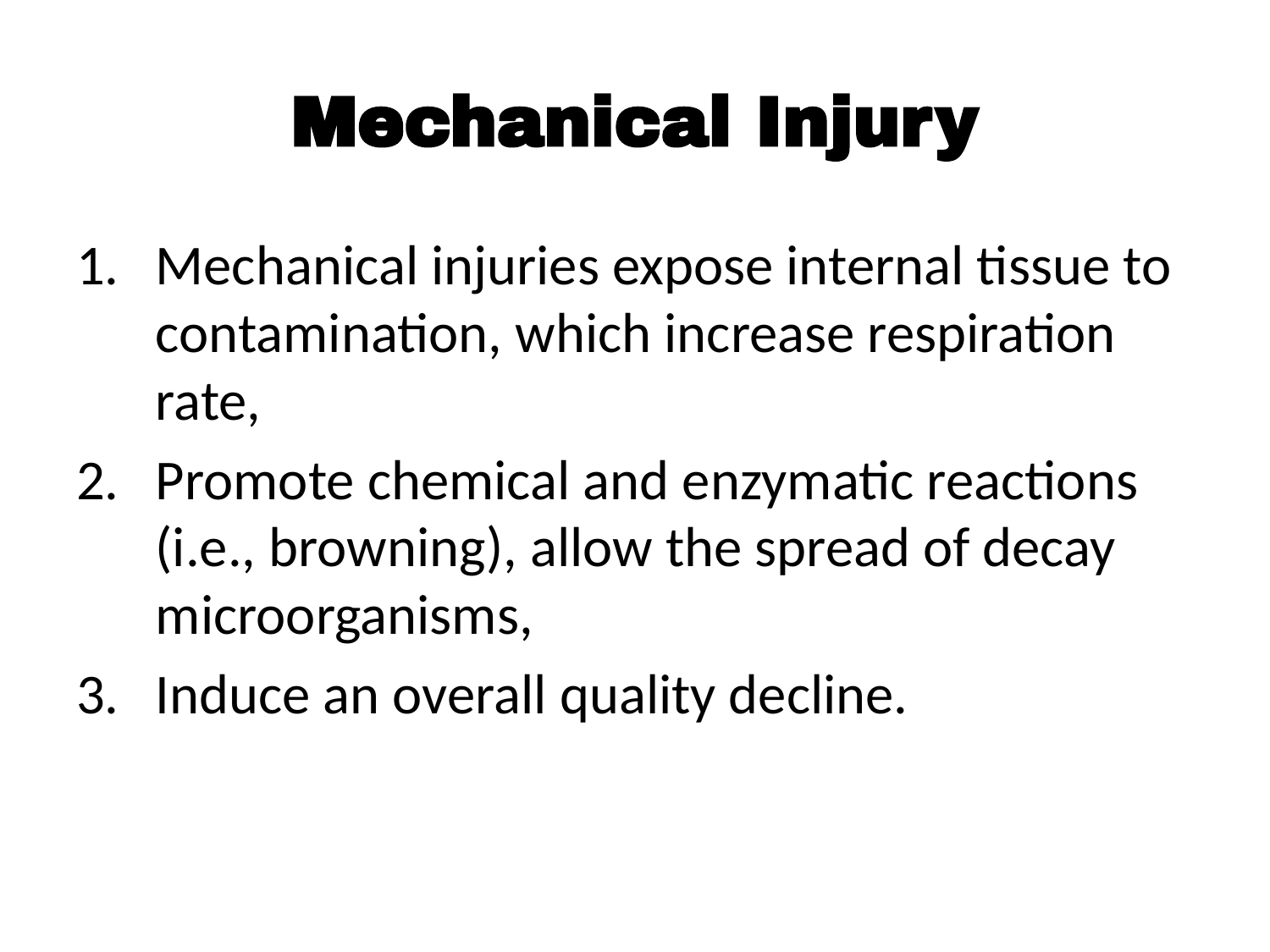

# Mechanical Injury
Mechanical injuries expose internal tissue to contamination, which increase respiration rate,
Promote chemical and enzymatic reactions (i.e., browning), allow the spread of decay microorganisms,
Induce an overall quality decline.